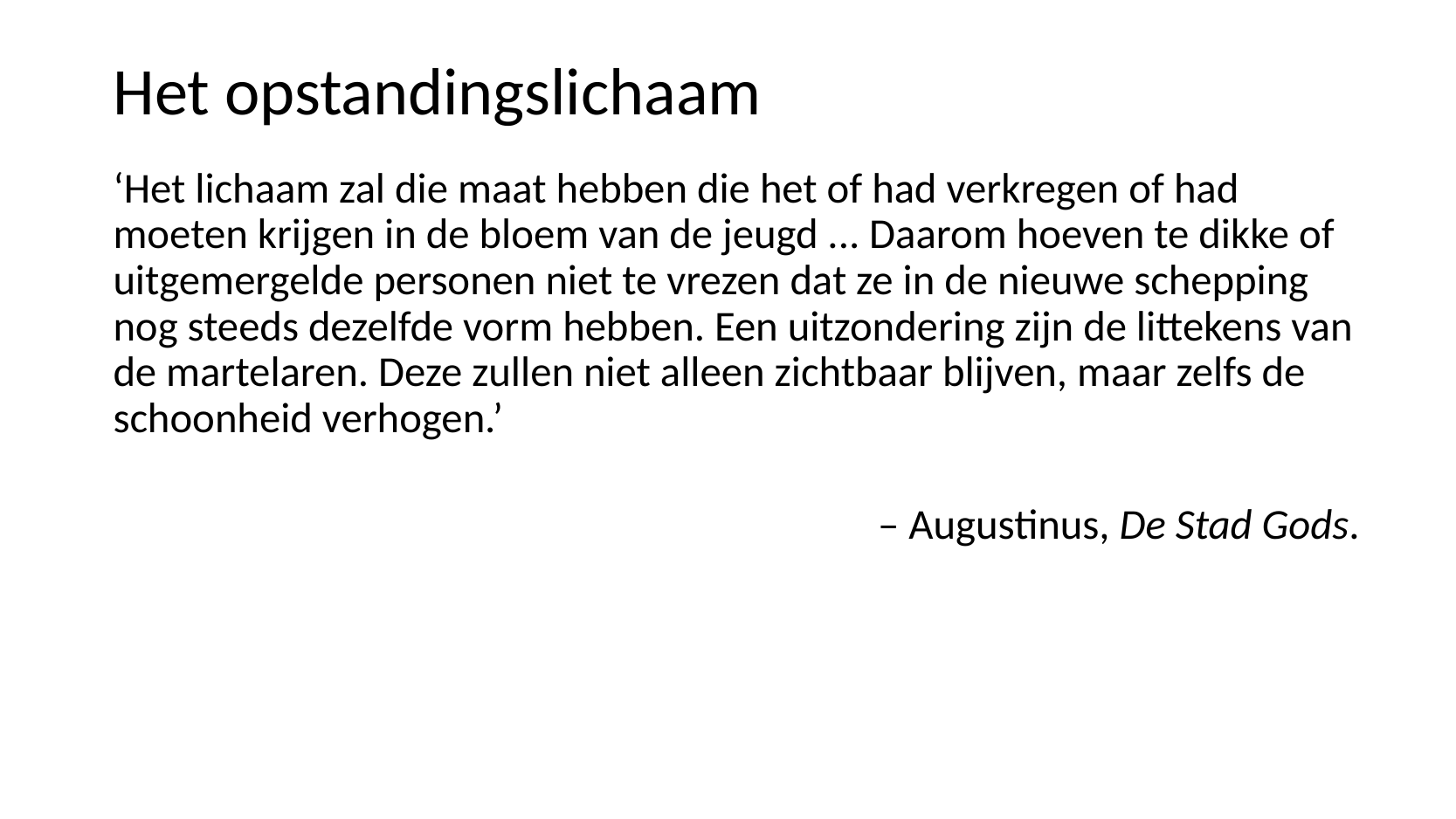

# Het opstandingslichaam
‘Het lichaam zal die maat hebben die het of had verkregen of had moeten krijgen in de bloem van de jeugd ... Daarom hoeven te dikke of uitgemergelde personen niet te vrezen dat ze in de nieuwe schepping nog steeds dezelfde vorm hebben. Een uitzondering zijn de littekens van de martelaren. Deze zullen niet alleen zichtbaar blijven, maar zelfs de schoonheid verhogen.’
– Augustinus, De Stad Gods.